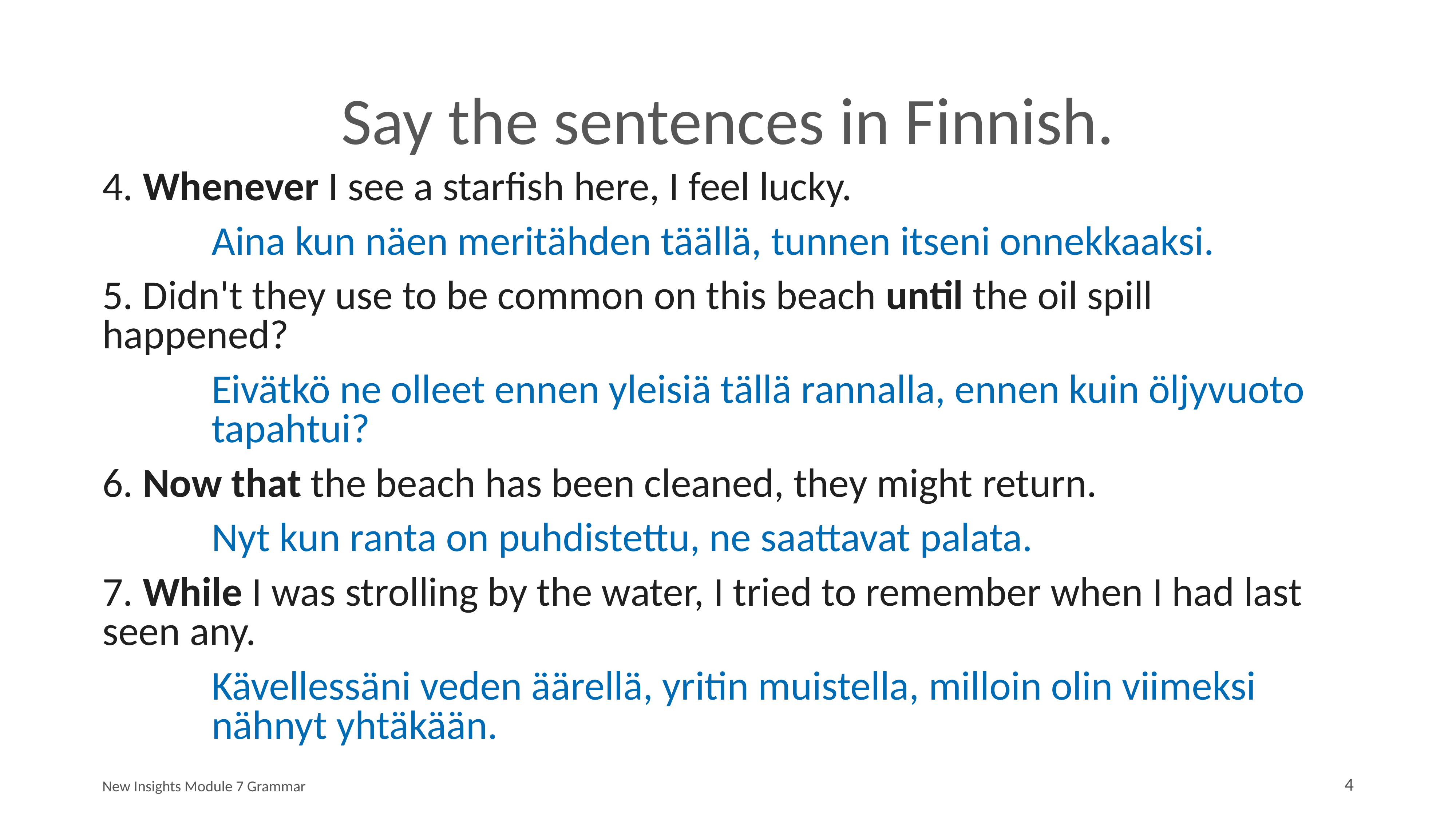

# Say the sentences in Finnish.
4. Whenever I see a starfish here, I feel lucky.
		Aina kun näen meritähden täällä, tunnen itseni onnekkaaksi.
5. Didn't they use to be common on this beach until the oil spill happened?
		Eivätkö ne olleet ennen yleisiä tällä rannalla, ennen kuin öljyvuoto
		tapahtui?
6. Now that the beach has been cleaned, they might return.
		Nyt kun ranta on puhdistettu, ne saattavat palata.
7. While I was strolling by the water, I tried to remember when I had last seen any.
		Kävellessäni veden äärellä, yritin muistella, milloin olin viimeksi 			nähnyt yhtäkään.
New Insights Module 7 Grammar
4